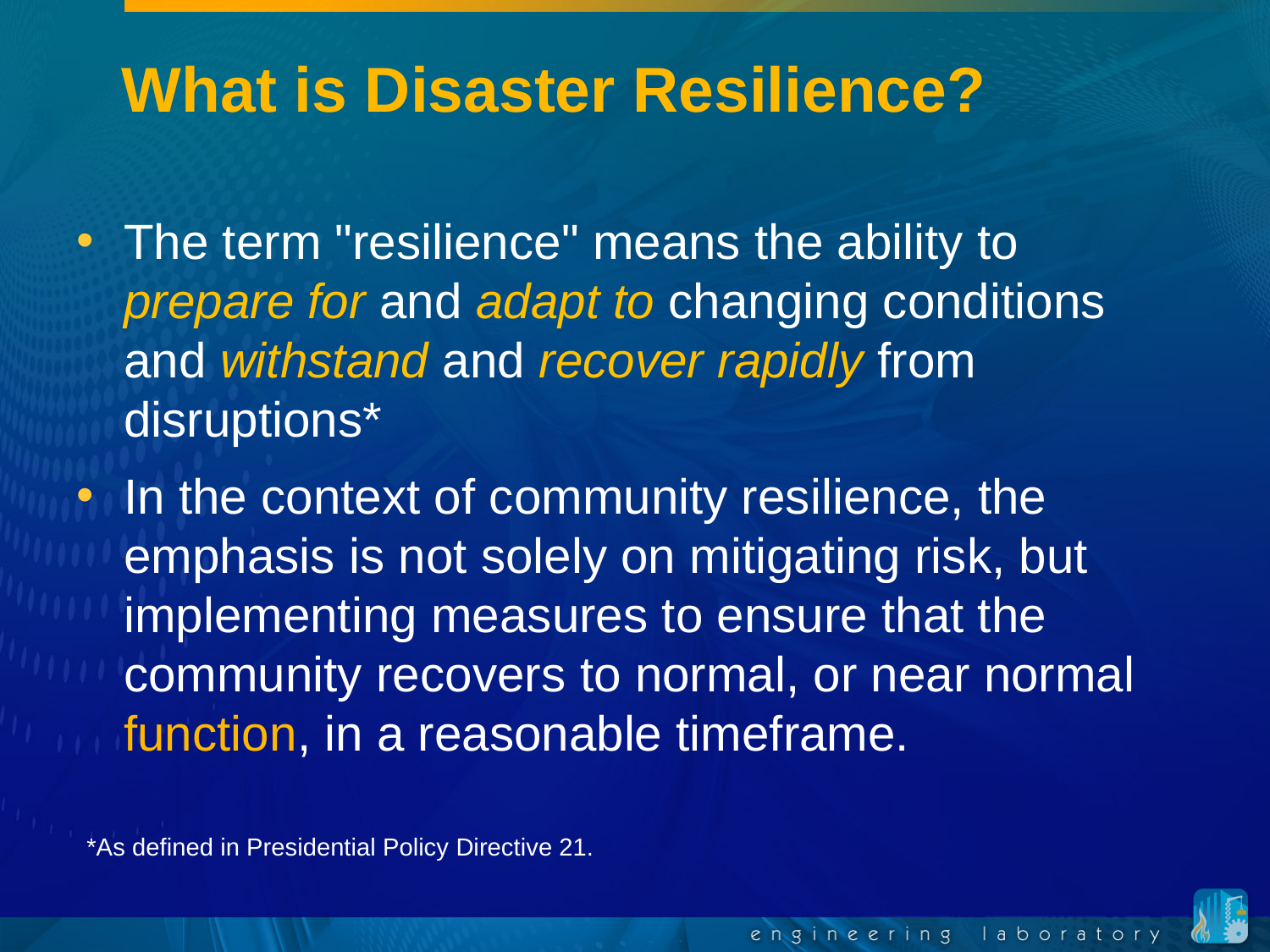

# What is Disaster Resilience?
The term "resilience" means the ability to prepare for and adapt to changing conditions and withstand and recover rapidly from disruptions*
In the context of community resilience, the emphasis is not solely on mitigating risk, but implementing measures to ensure that the community recovers to normal, or near normal function, in a reasonable timeframe.

*As defined in Presidential Policy Directive 21.